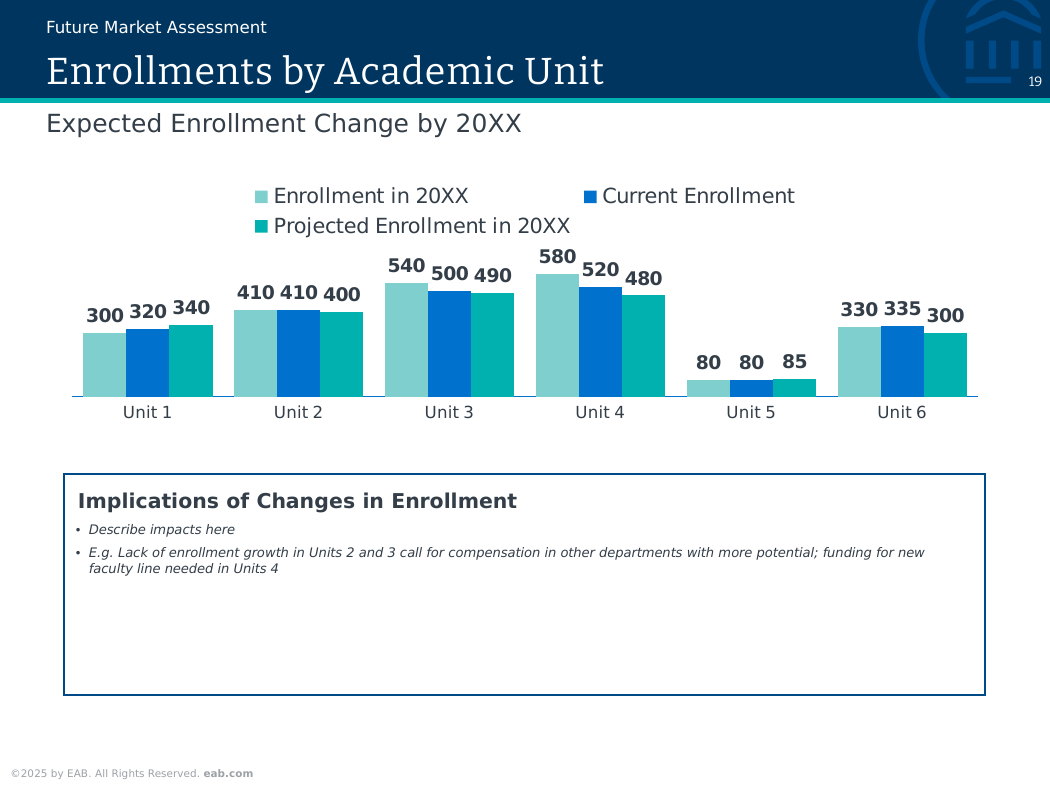

Future Market Assessment
# Enrollments by Academic Unit
Expected Enrollment Change by 20XX

### Chart

| Category | Enrollment in 20XX | Current Enrollment | Projected Enrollment in 20XX |
|---|---|---|---|
| Unit 1 | 300.0 | 320.0 | 340.0 |
| Unit 2 | 410.0 | 410.0 | 400.0 |
| Unit 3 | 540.0 | 500.0 | 490.0 |
| Unit 4 | 580.0 | 520.0 | 480.0 |
| Unit 5 | 80.0 | 80.0 | 85.0 |
| Unit 6 | 330.0 | 335.0 | 300.0 |
Implications of Changes in Enrollment
Describe impacts here
E.g. Lack of enrollment growth in Units 2 and 3 call for compensation in other departments with more potential; funding for new faculty line needed in Units 4